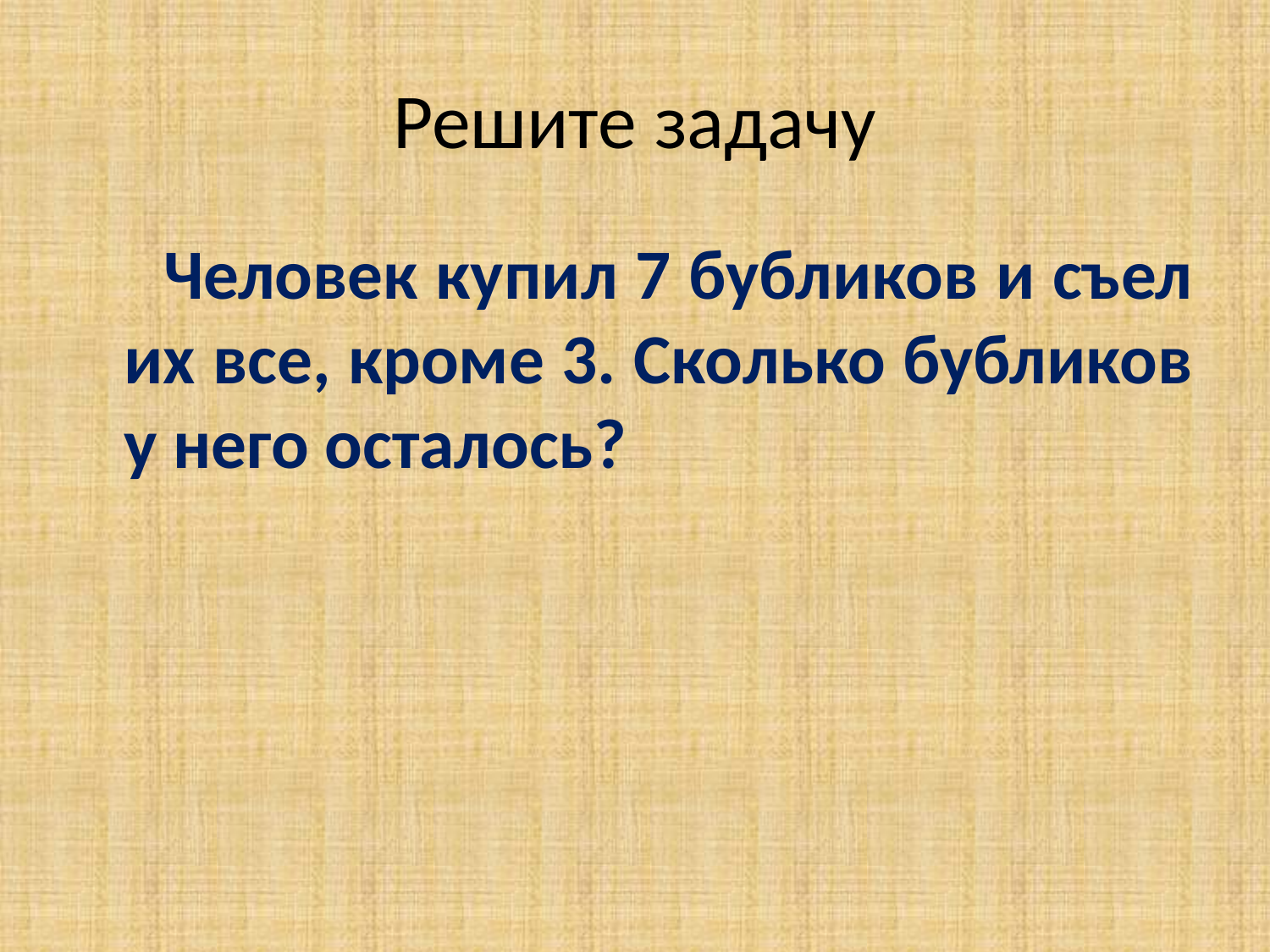

# Решите задачу
      Человек купил 7 бубликов и съел их все, кроме 3. Сколько бубликов у него осталось?